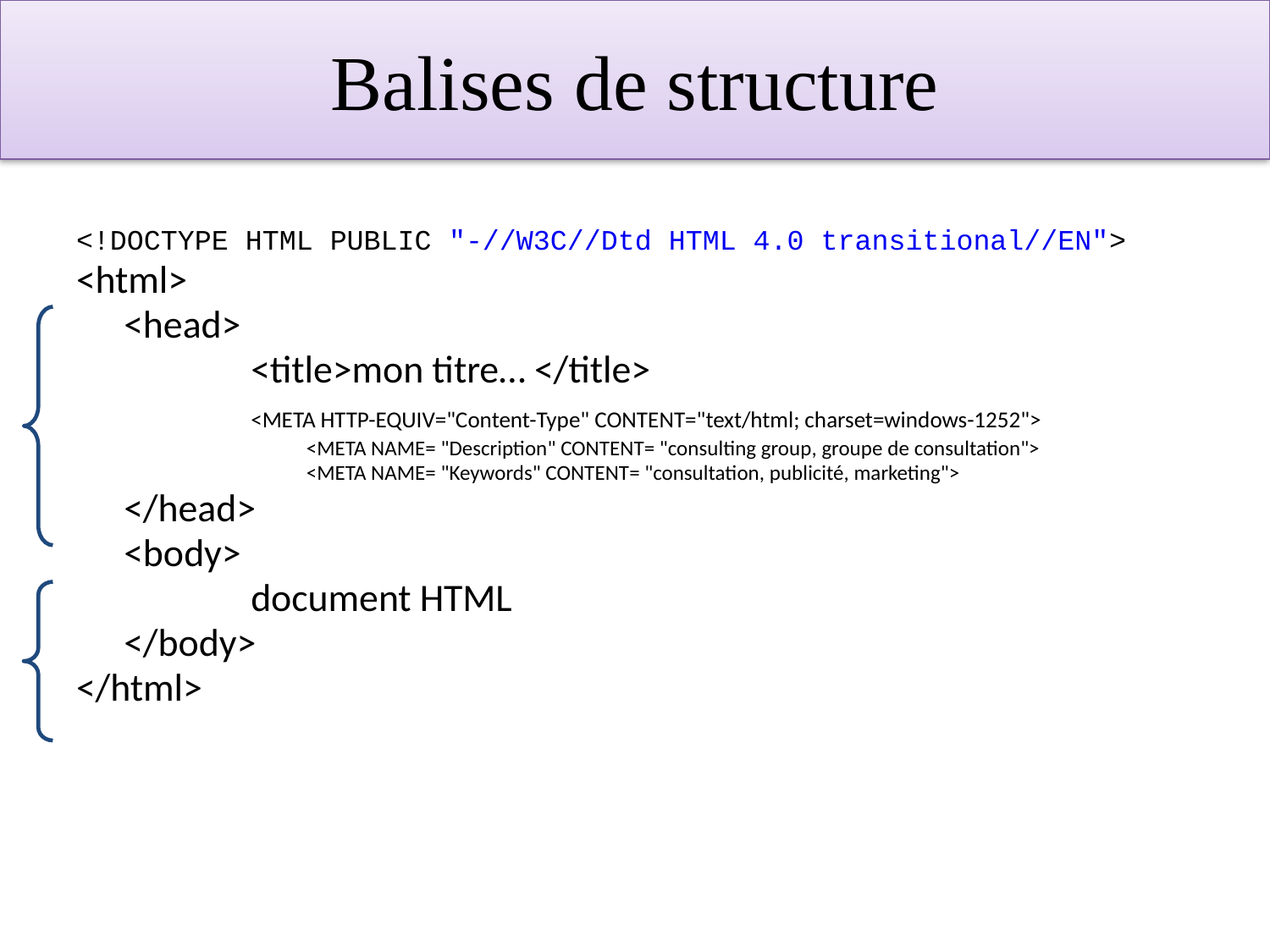

# Balises de structure
<!DOCTYPE HTML PUBLIC "-//W3C//Dtd HTML 4.0 transitional//EN">
<html>
	<head>
		<title>mon titre… </title>
		<META HTTP-EQUIV="Content-Type" CONTENT="text/html; charset=windows-1252">
		<META NAME= "Description" CONTENT= "consulting group, groupe de consultation">
 		<META NAME= "Keywords" CONTENT= "consultation, publicité, marketing">
	</head>
	<body>
		document HTML
	</body>
</html>